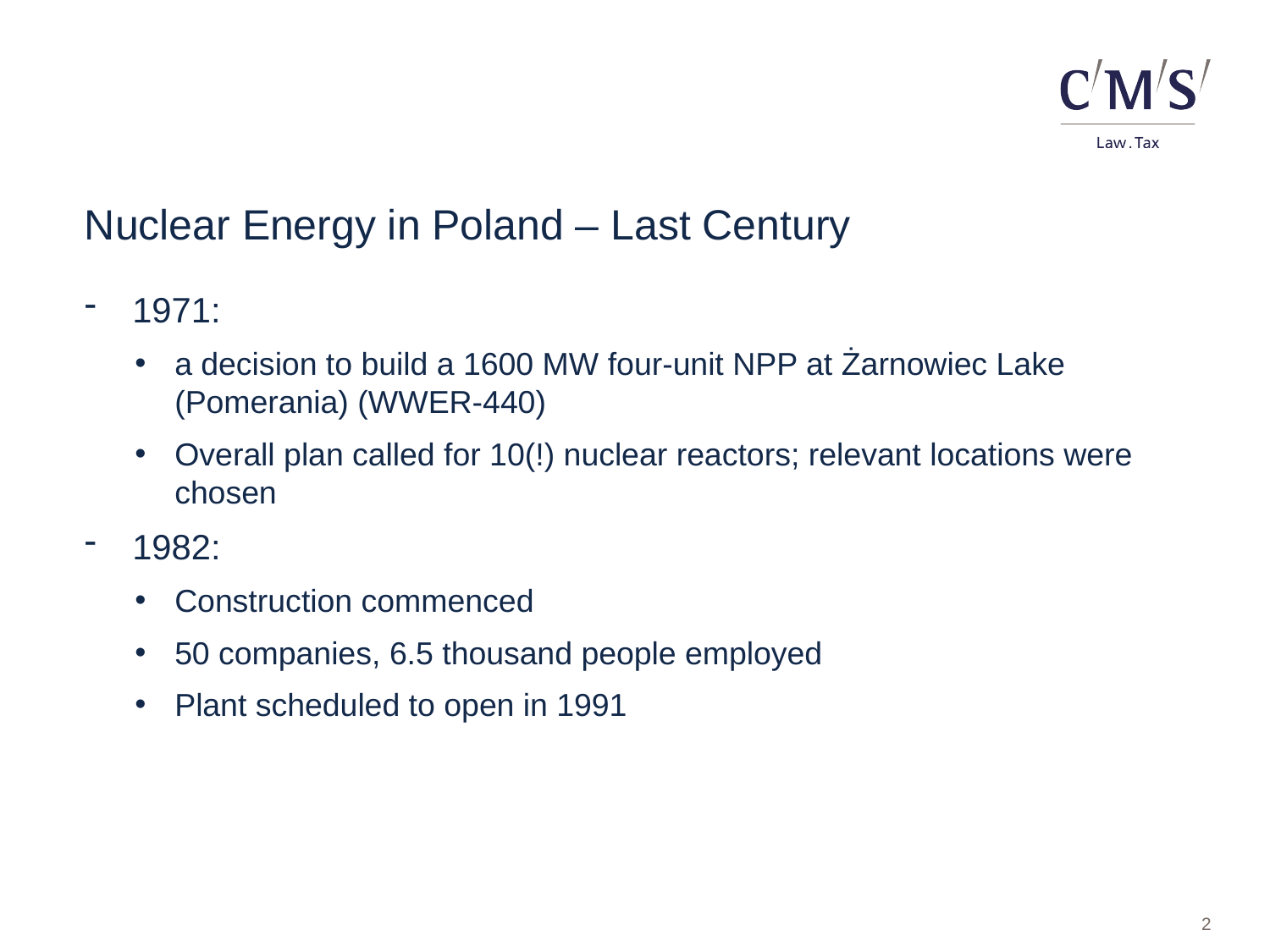

Nuclear Energy in Poland – Last Century
1971:
a decision to build a 1600 MW four-unit NPP at Żarnowiec Lake (Pomerania) (WWER-440)
Overall plan called for 10(!) nuclear reactors; relevant locations were chosen
1982:
Construction commenced
50 companies, 6.5 thousand people employed
Plant scheduled to open in 1991

2